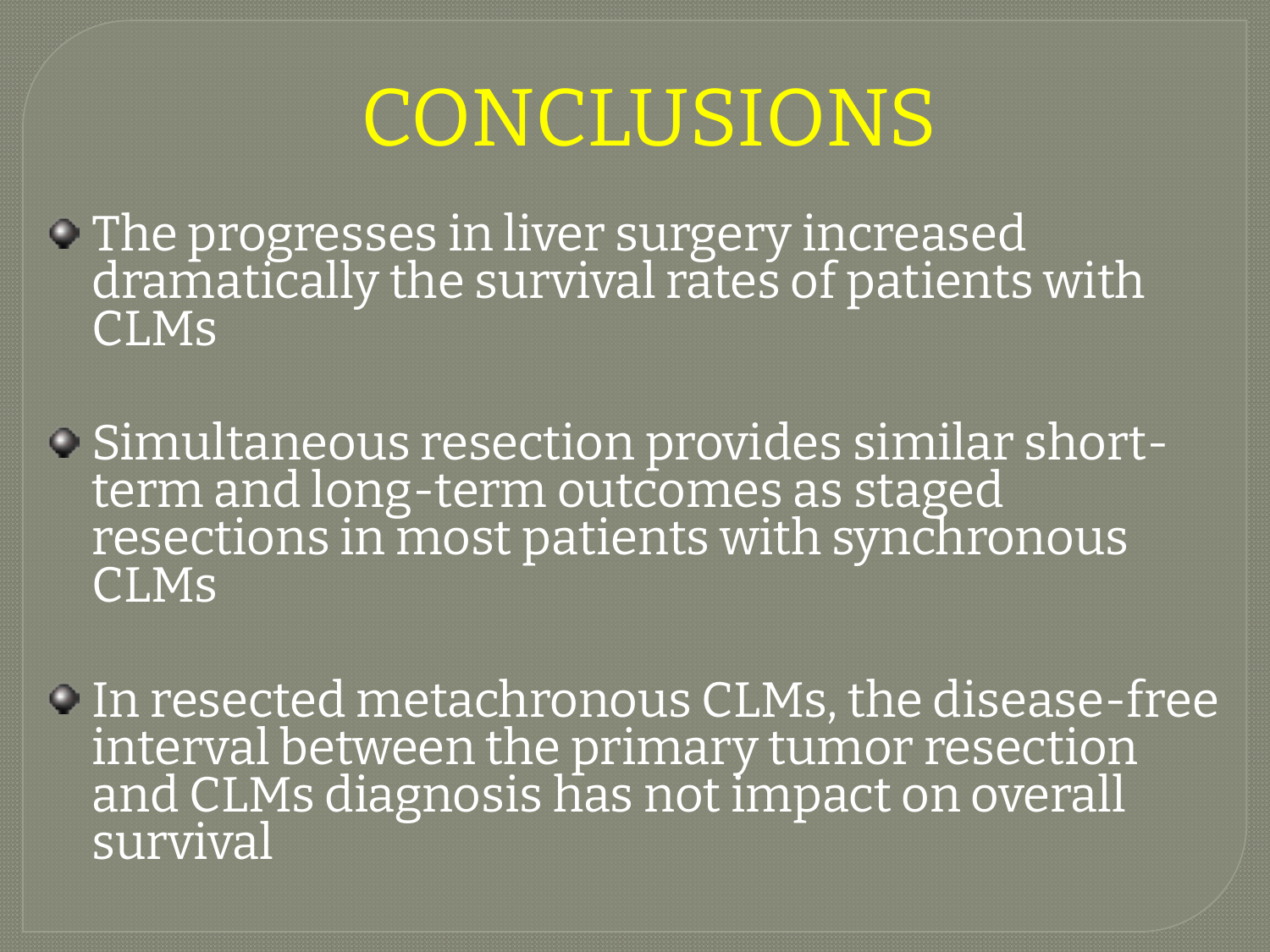

CONCLUSIONS

The progresses in liver surgery increased dramatically the survival rates of patients with CLMs

Simultaneous resection provides similar short-term and long-term outcomes as staged resections in most patients with synchronous CLMs

In resected metachronous CLMs, the disease-free interval between the primary tumor resection and CLMs diagnosis has not impact on overall survival